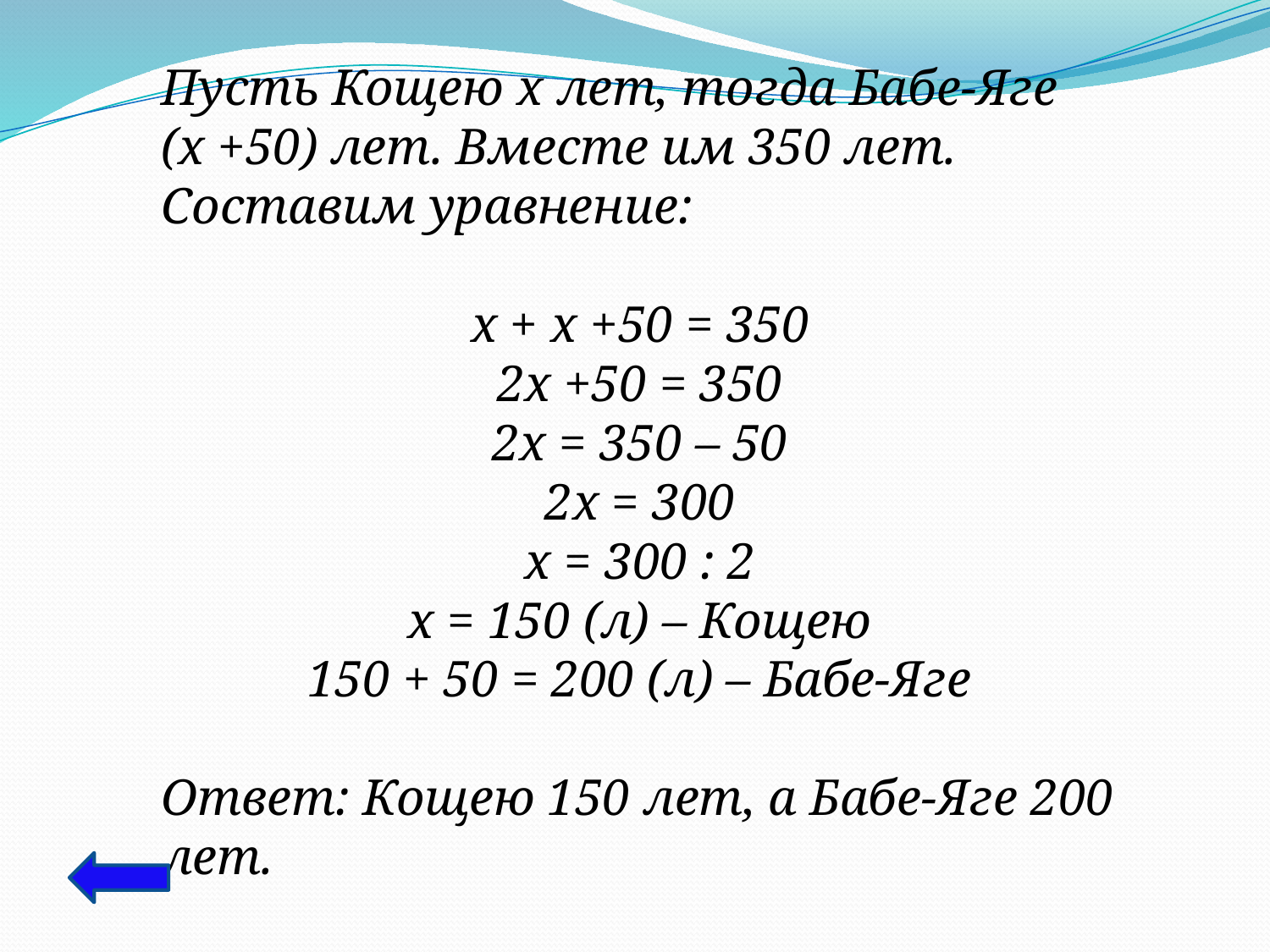

Пусть Кощею x лет, тогда Бабе-Яге
(x +50) лет. Вместе им 350 лет. Составим уравнение:

x + x +50 = 350
2x +50 = 350
2x = 350 – 50
2x = 300
x = 300 : 2
x = 150 (л) – Кощею
150 + 50 = 200 (л) – Бабе-Яге

Ответ: Кощею 150 лет, а Бабе-Яге 200 лет.